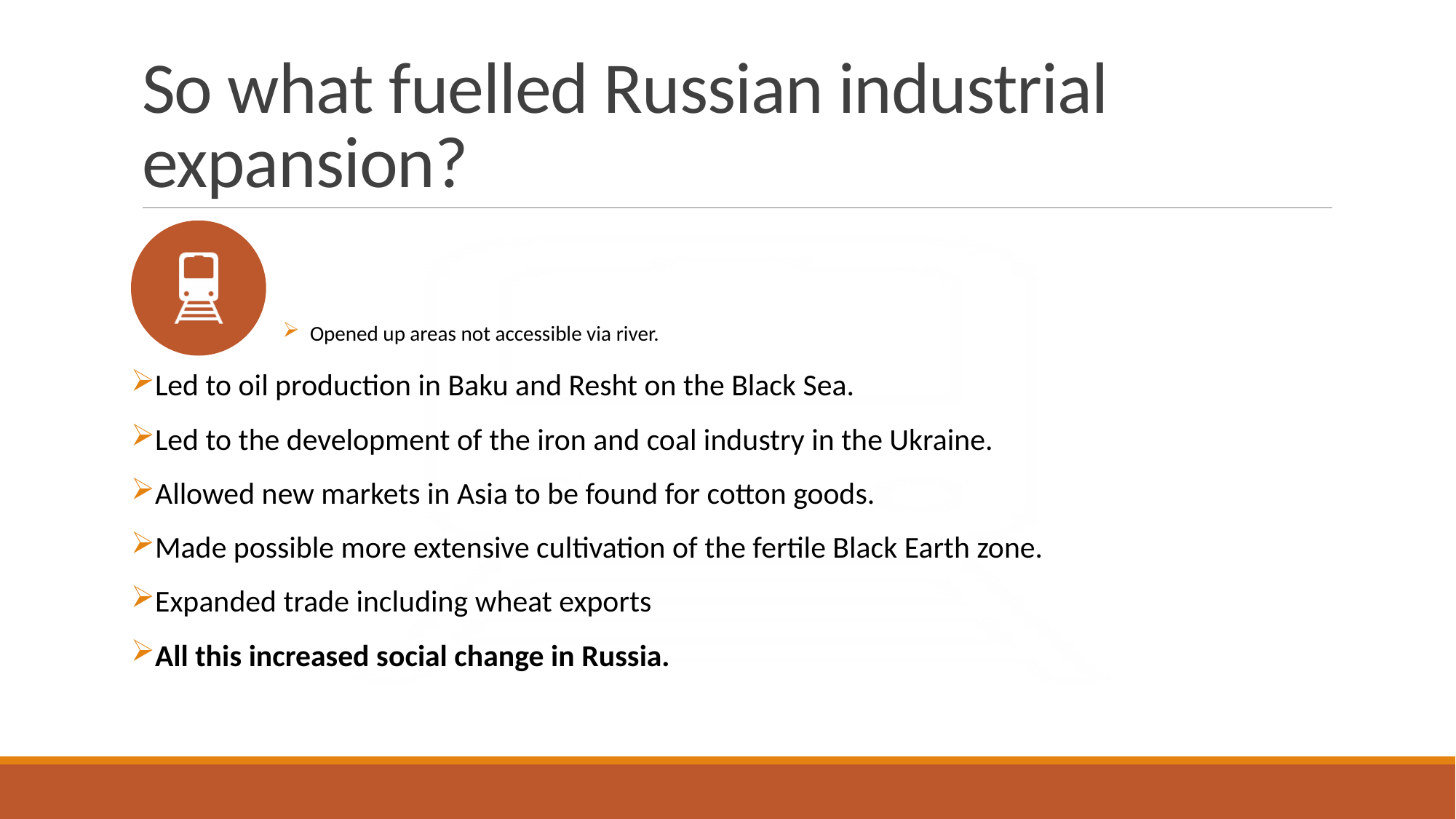

# So what fuelled Russian industrial expansion?

Opened up areas not accessible via river.
Led to oil production in Baku and Resht on the Black Sea.
Led to the development of the iron and coal industry in the Ukraine.
Allowed new markets in Asia to be found for cotton goods.
Made possible more extensive cultivation of the fertile Black Earth zone.
Expanded trade including wheat exports
All this increased social change in Russia.